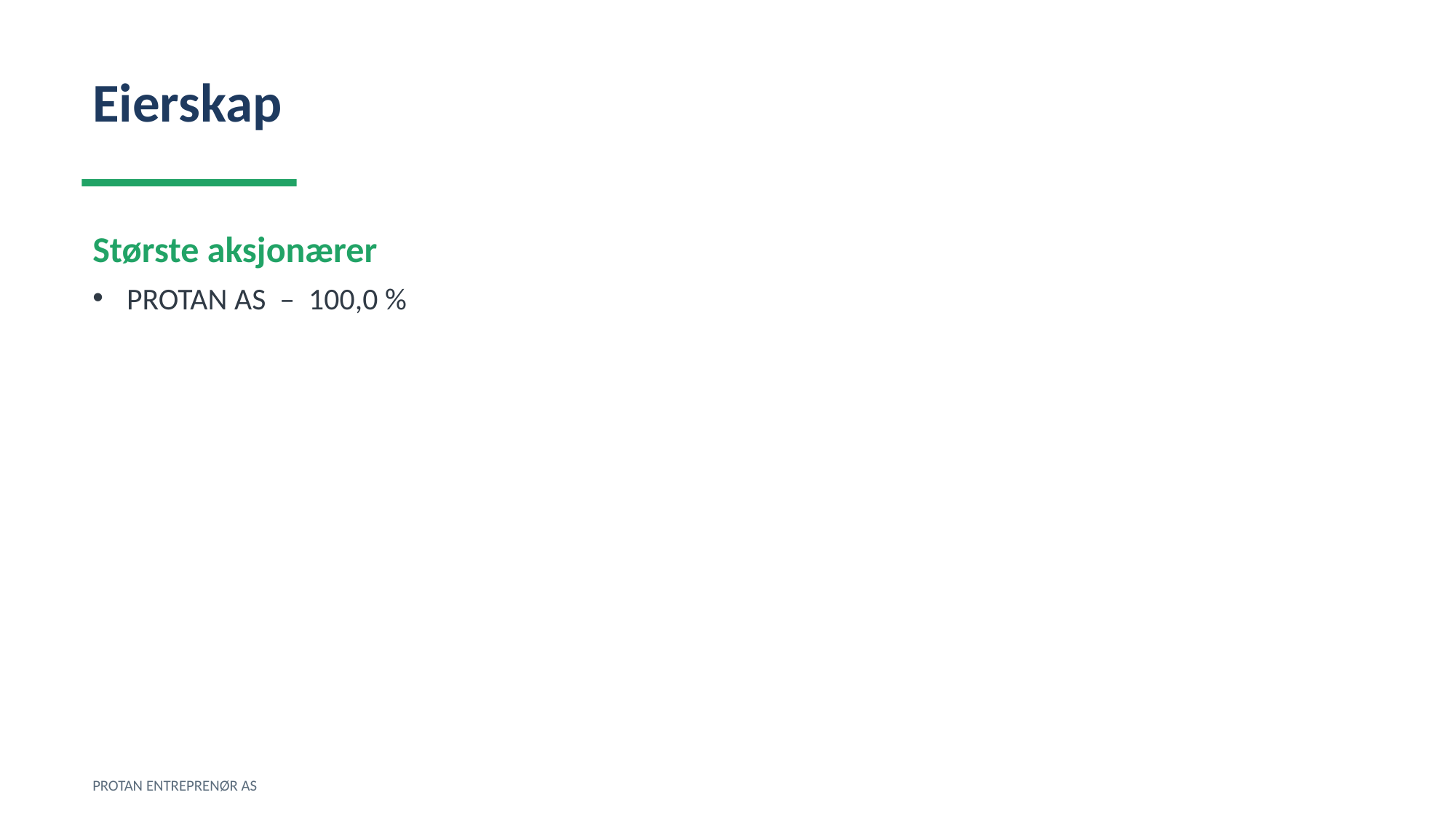

Eierskap

Største aksjonærer
PROTAN AS  –  100,0 %
PROTAN ENTREPRENØR AS